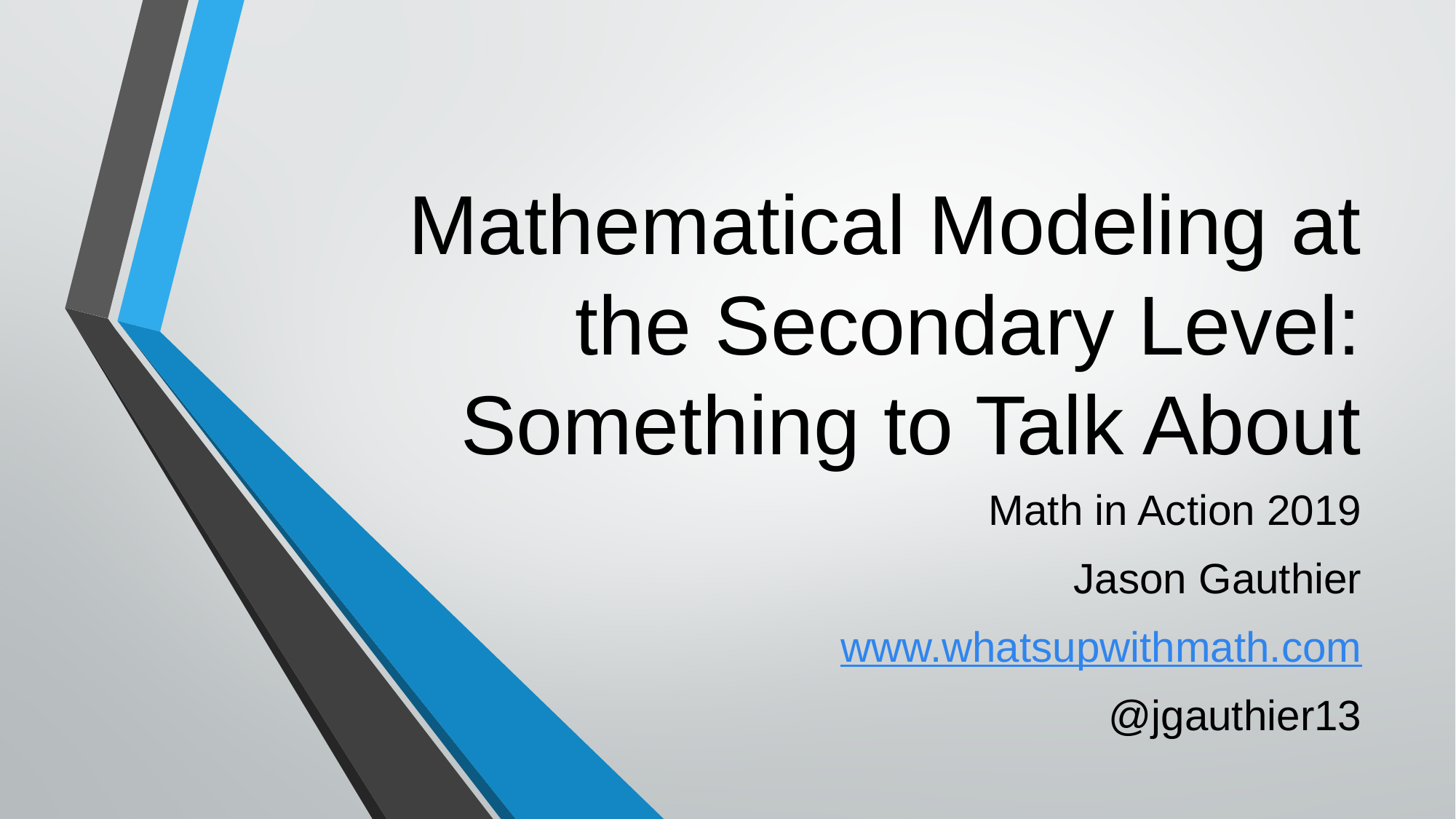

# Mathematical Modeling at the Secondary Level: Something to Talk About
Math in Action 2019
Jason Gauthier
www.whatsupwithmath.com
@jgauthier13